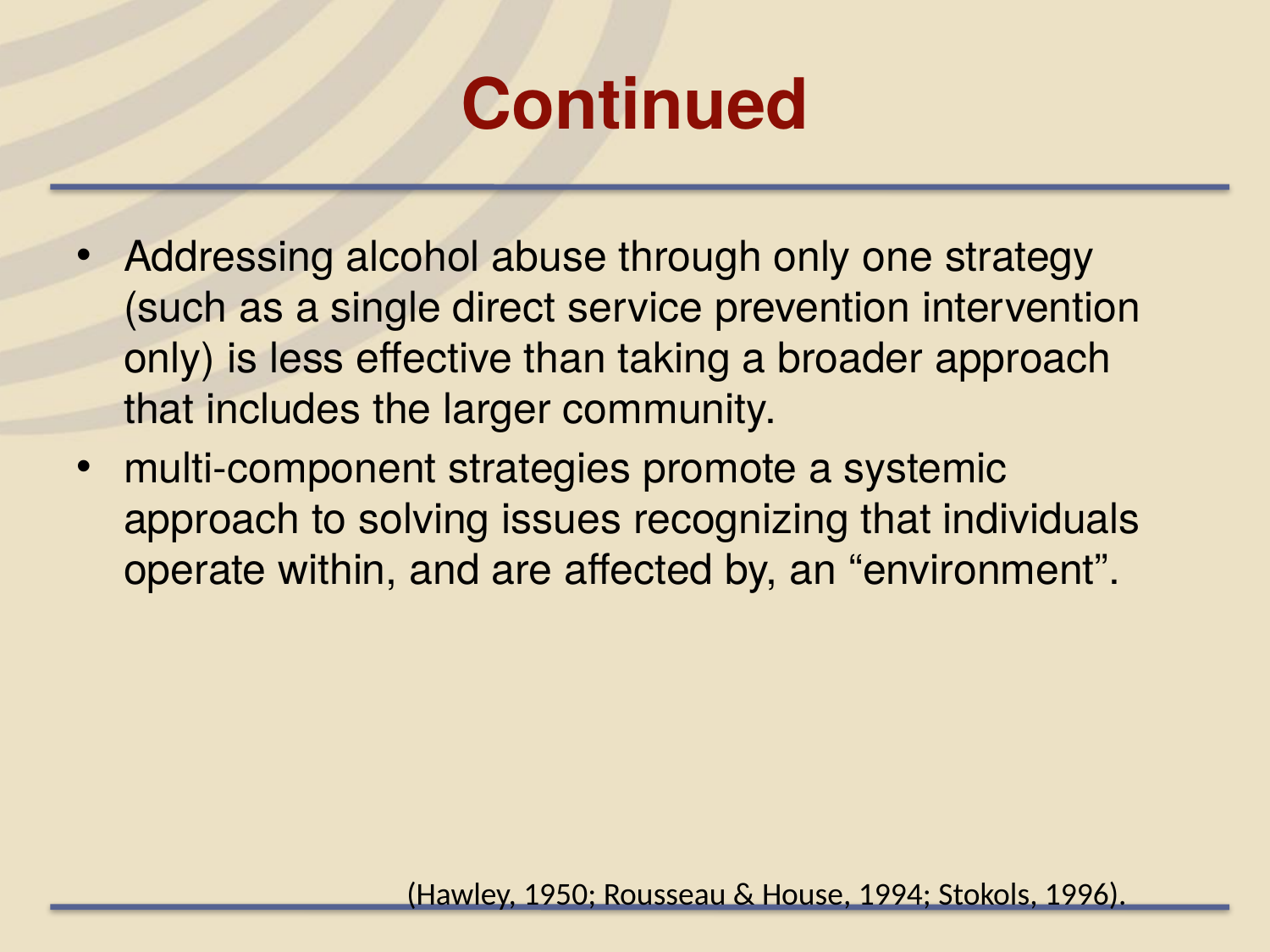

# Continued
Addressing alcohol abuse through only one strategy (such as a single direct service prevention intervention only) is less effective than taking a broader approach that includes the larger community.
multi-component strategies promote a systemic approach to solving issues recognizing that individuals operate within, and are affected by, an “environment”.
(Hawley, 1950; Rousseau & House, 1994; Stokols, 1996).